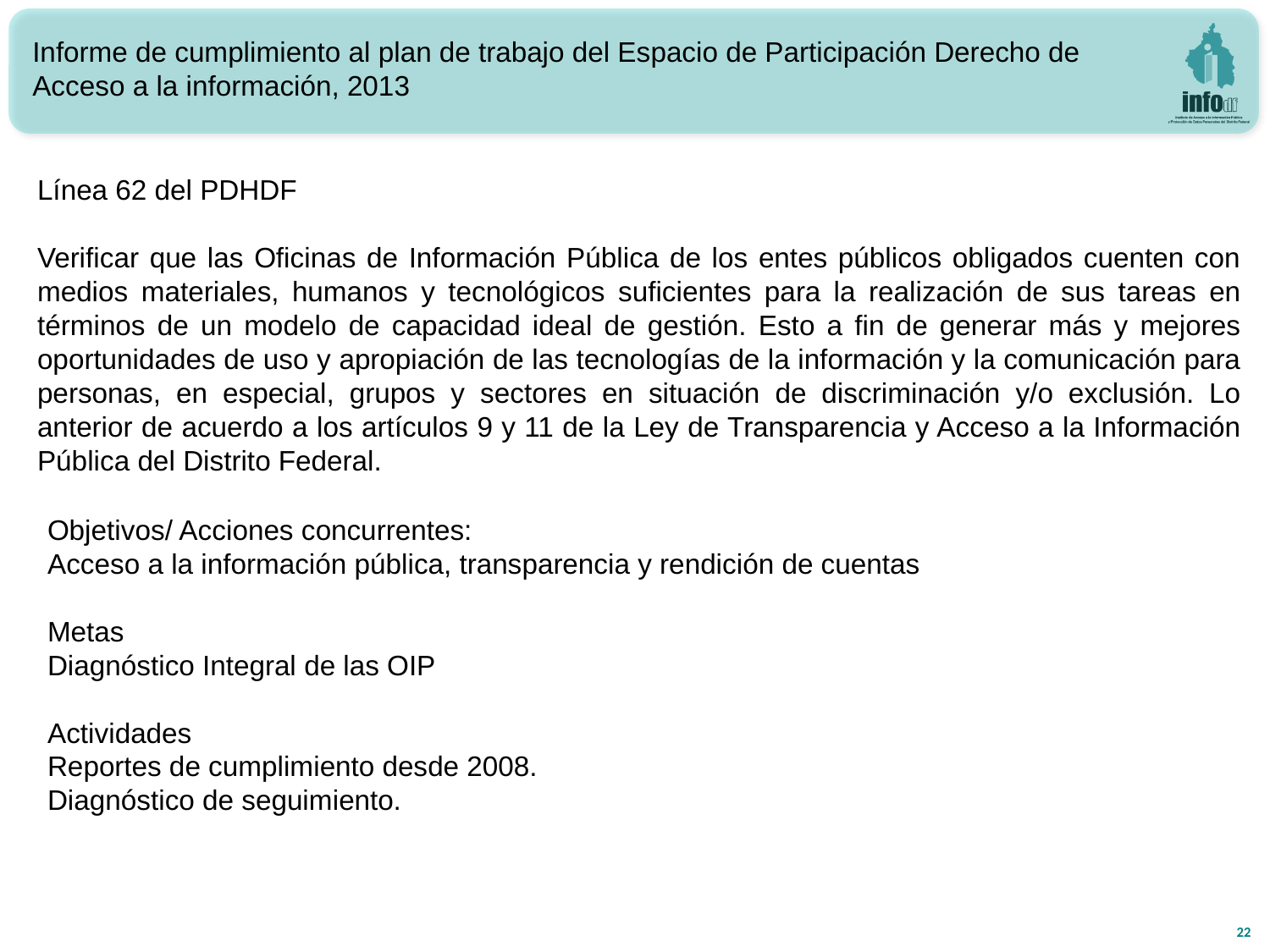

Informe de cumplimiento al plan de trabajo del Espacio de Participación Derecho de Acceso a la información, 2013
Línea 62 del PDHDF

Verificar que las Oficinas de Información Pública de los entes públicos obligados cuenten con medios materiales, humanos y tecnológicos suficientes para la realización de sus tareas en términos de un modelo de capacidad ideal de gestión. Esto a fin de generar más y mejores oportunidades de uso y apropiación de las tecnologías de la información y la comunicación para personas, en especial, grupos y sectores en situación de discriminación y/o exclusión. Lo anterior de acuerdo a los artículos 9 y 11 de la Ley de Transparencia y Acceso a la Información Pública del Distrito Federal.
Objetivos/ Acciones concurrentes:
Acceso a la información pública, transparencia y rendición de cuentas

Metas
Diagnóstico Integral de las OIP

Actividades
Reportes de cumplimiento desde 2008.
Diagnóstico de seguimiento.

22